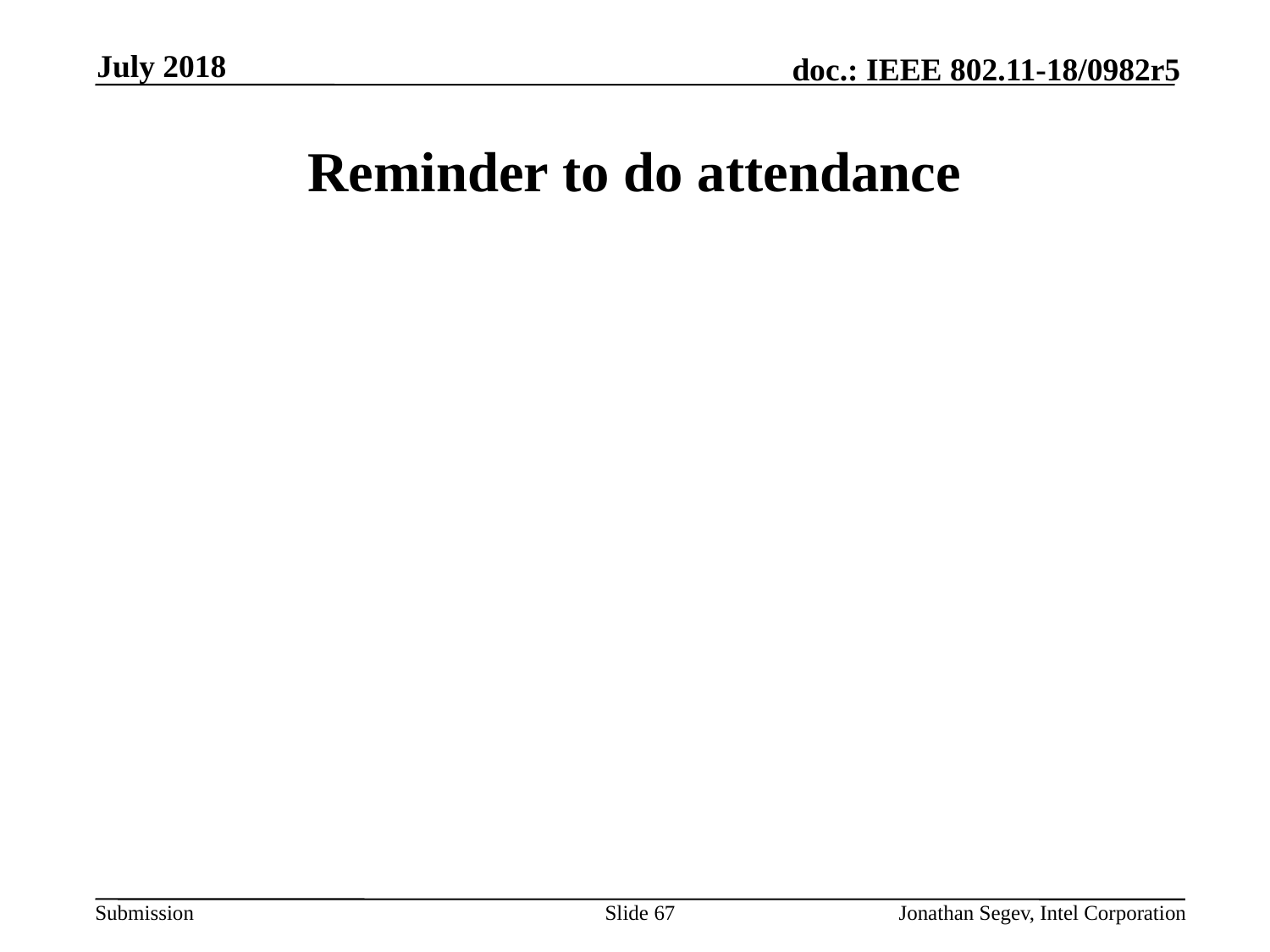

July 2018
# Reminder to do attendance

Slide 67
Jonathan Segev, Intel Corporation